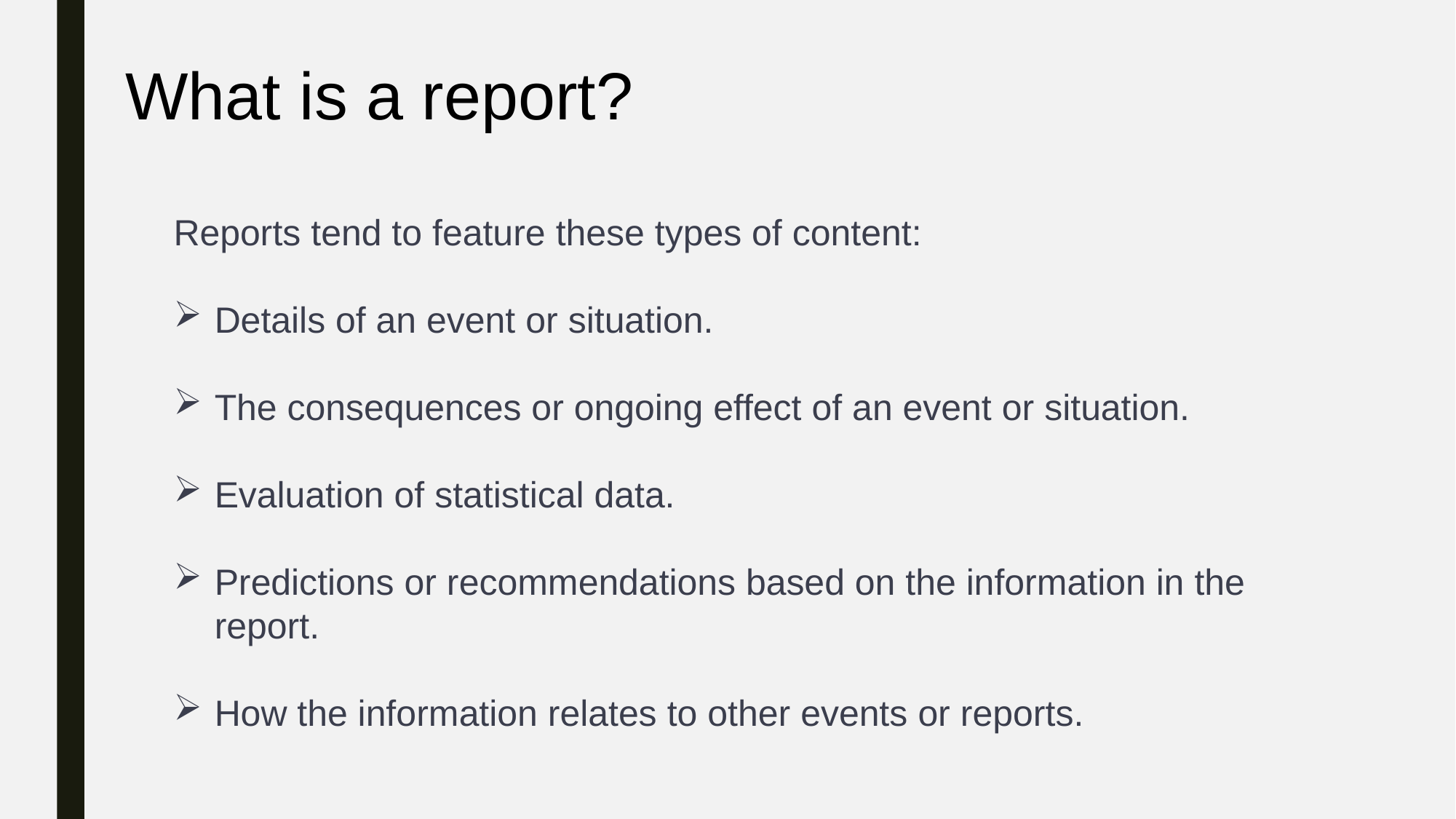

What is a report?
Reports tend to feature these types of content:

Details of an event or situation.

The consequences or ongoing effect of an event or situation.

Evaluation of statistical data.

Predictions or recommendations based on the information in the report.

How the information relates to other events or reports.